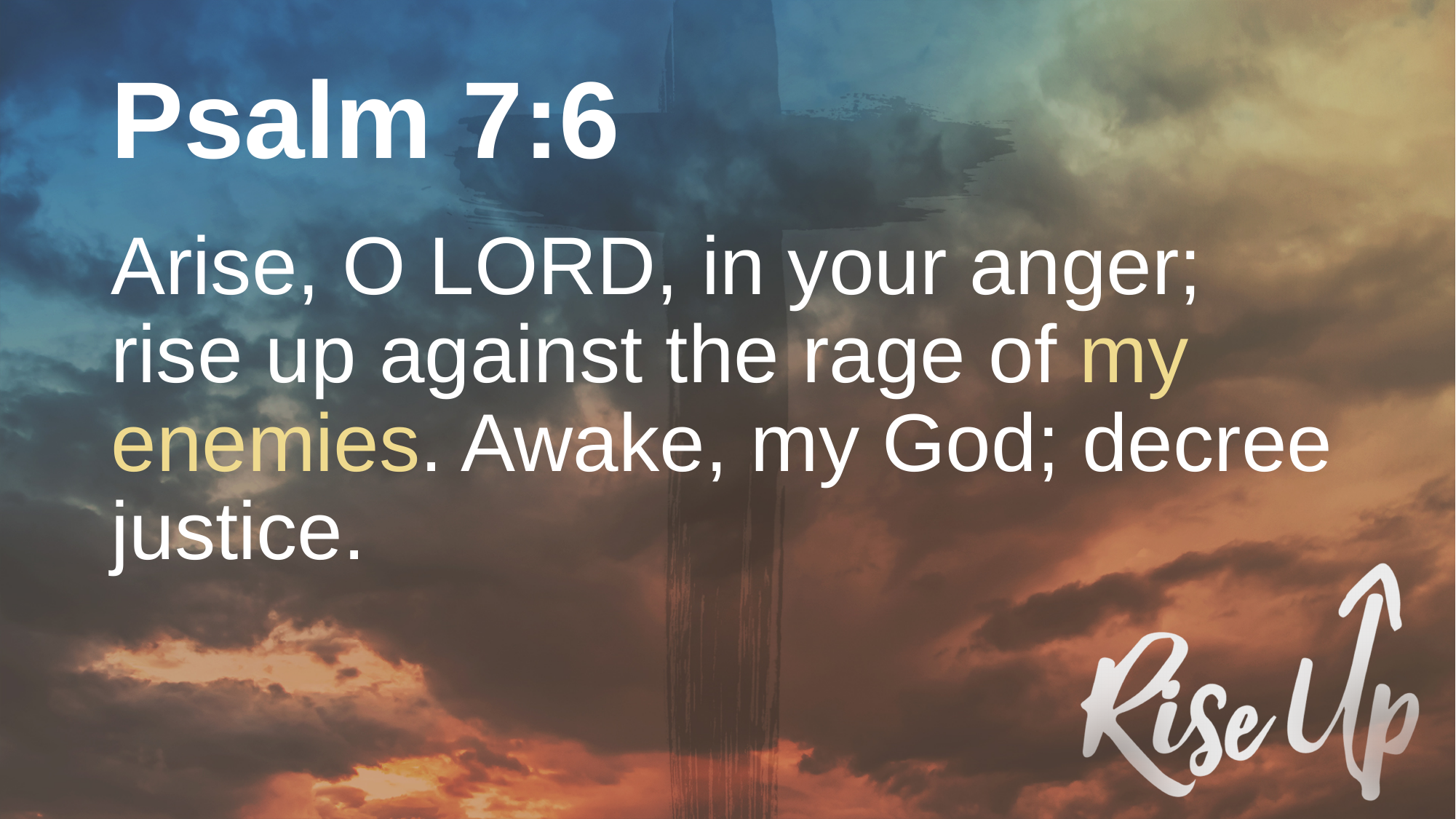

# Psalm 7:6
Arise, O LORD, in your anger; rise up against the rage of my enemies. Awake, my God; decree justice.